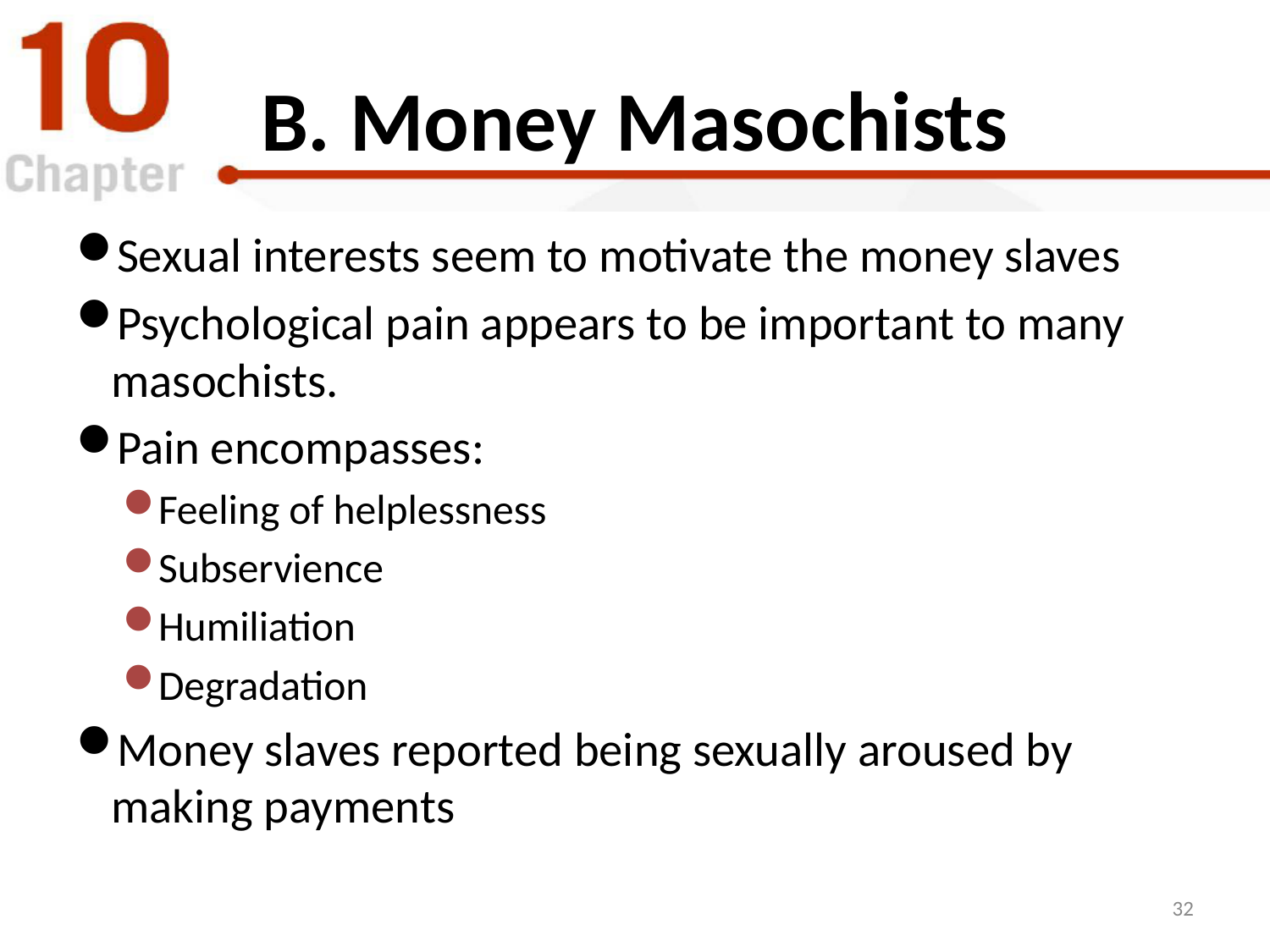

B. Money Masochists
Sexual interests seem to motivate the money slaves
Psychological pain appears to be important to many masochists.
Pain encompasses:
Feeling of helplessness
Subservience
Humiliation
Degradation
Money slaves reported being sexually aroused by making payments

32